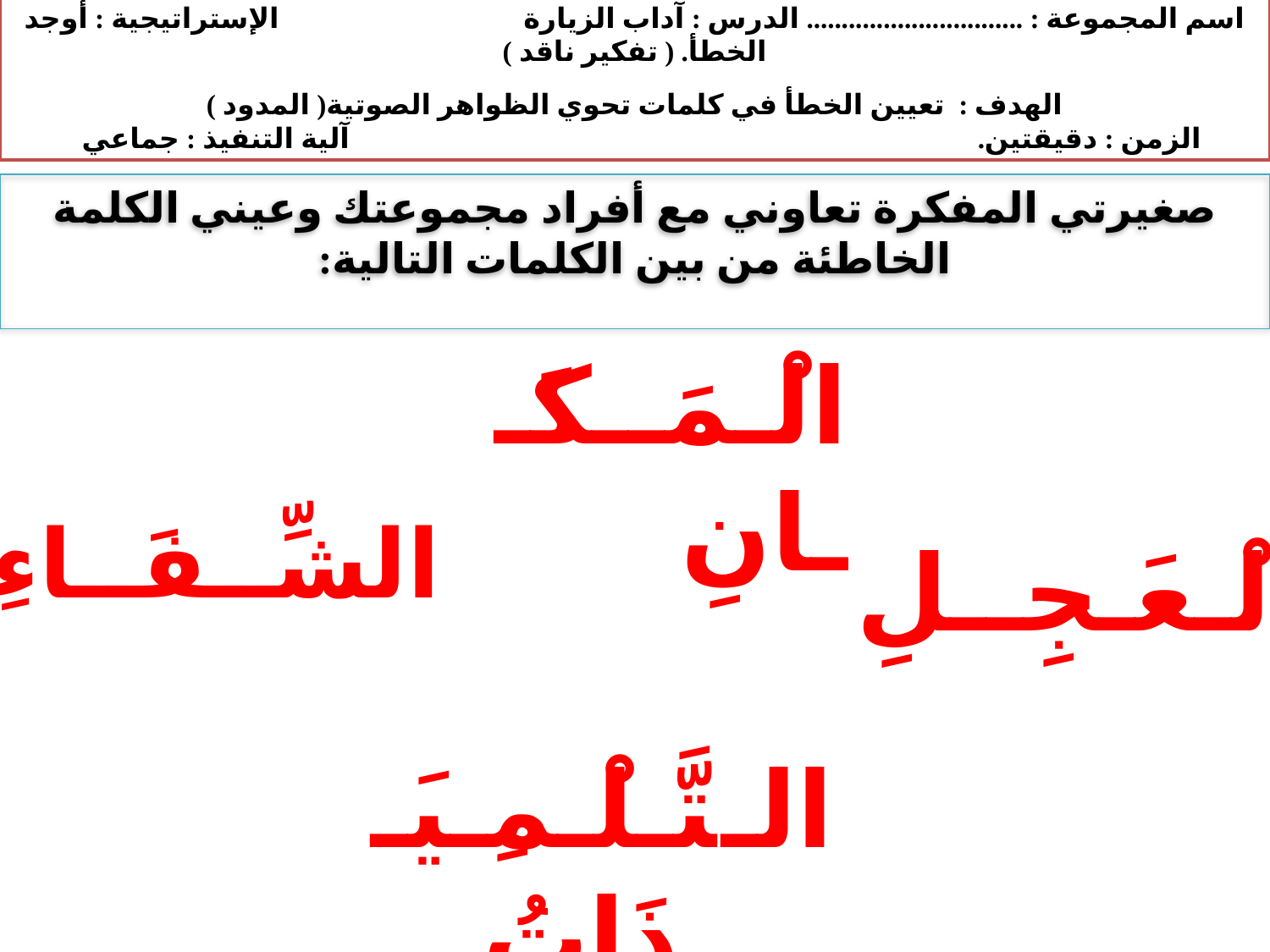

اسم المجموعة : ............................... الدرس : آداب الزيارة                                   الإستراتيجية : أوجد الخطأ. ( تفكير ناقد )

الهدف :  تعيين الخطأ في كلمات تحوي الظواهر الصوتية( المدود )
الزمن : دقيقتين.                                                                                          آلية التنفيذ : جماعي
صغيرتي المفكرة تعاوني مع أفراد مجموعتك وعيني الكلمة الخاطئة من بين الكلمات التالية:

الْـمَــكَــانِ
الشِّــفَــاءِ
الْـعَـجِــلِ
الـتَّـلْـمِـيَــذَاتُ